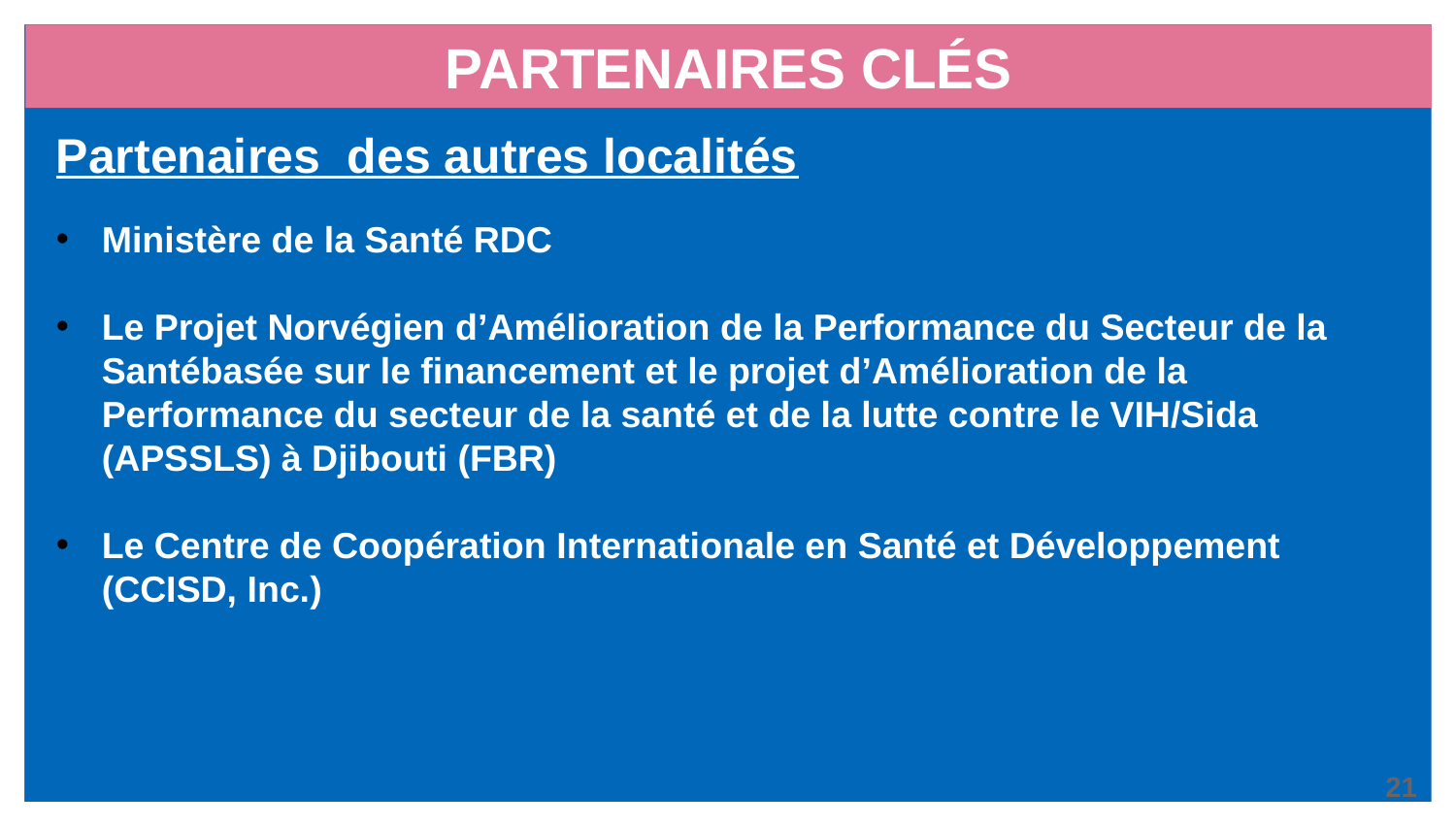

# PARTENAIRES CLÉS
Partenaires  des autres localités

Ministère de la Santé RDC

Le Projet Norvégien d’Amélioration de la Performance du Secteur de la Santébasée sur le financement et le projet d’Amélioration de la Performance du secteur de la santé et de la lutte contre le VIH/Sida (APSSLS) à Djibouti (FBR)

Le Centre de Coopération Internationale en Santé et Développement (CCISD, Inc.)
21